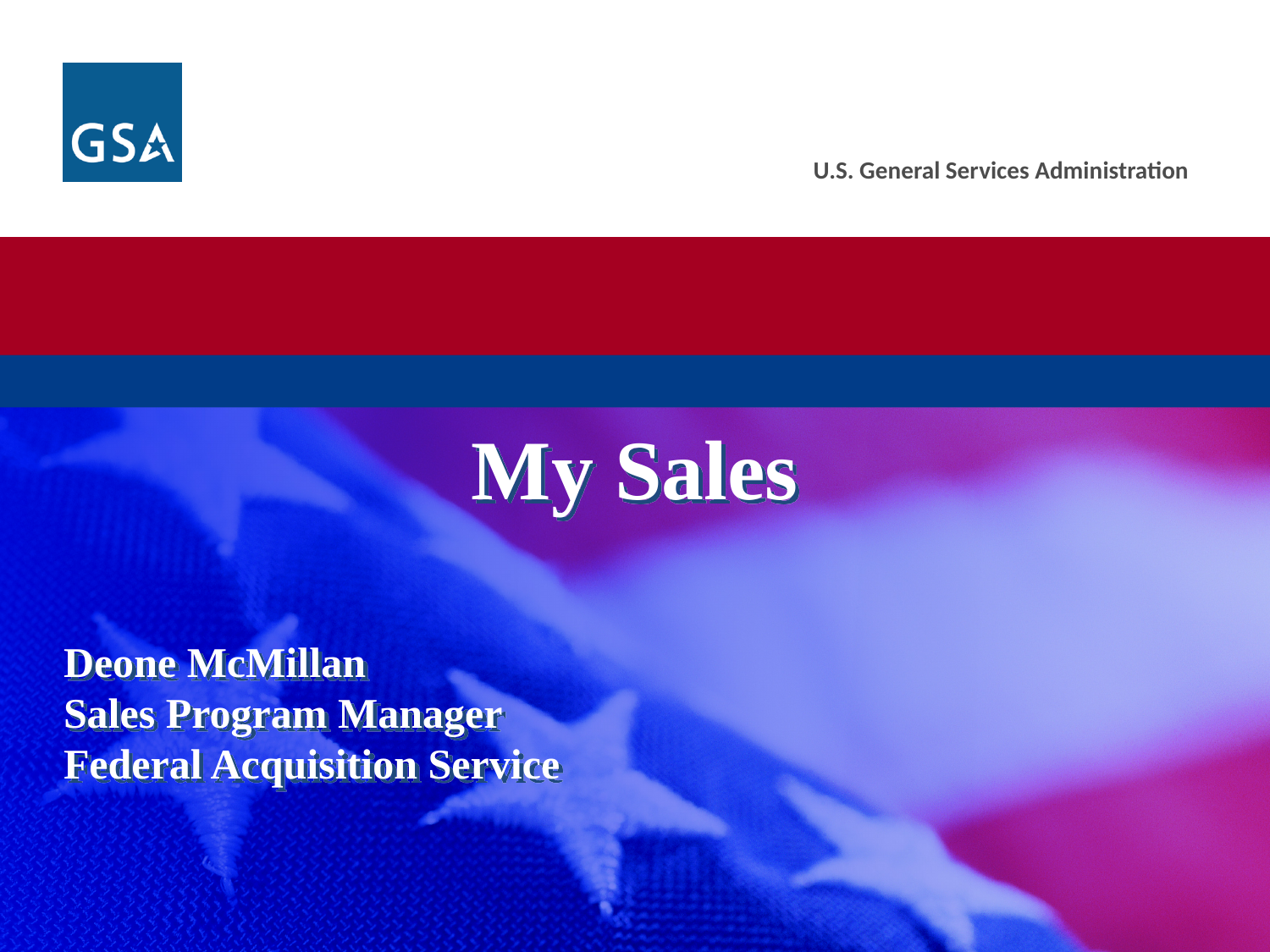

My Sales
Deone McMillan
Sales Program Manager
Federal Acquisition Service